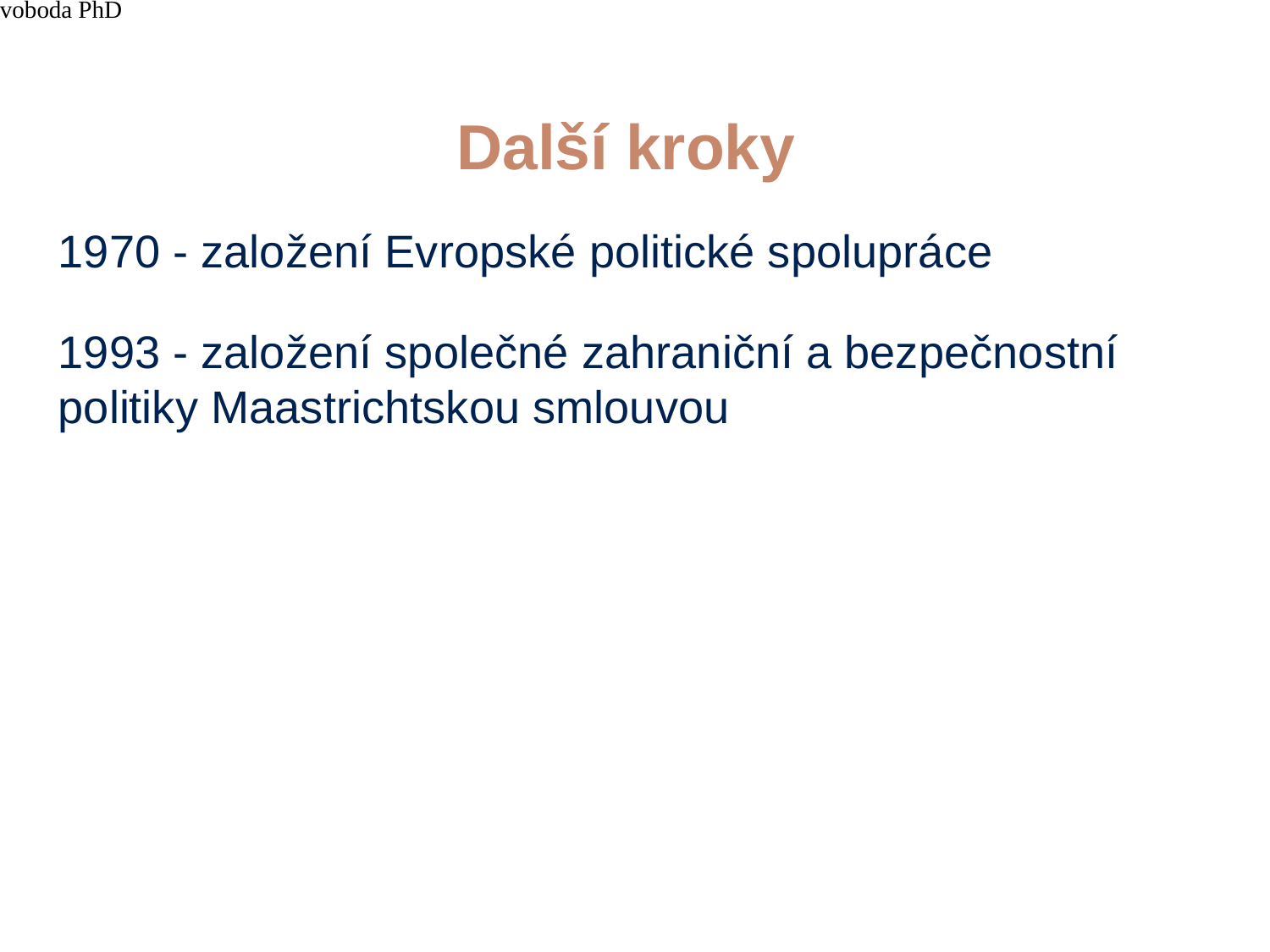

4/15/21
JUDr. Cyril Svoboda PhD
276
# Další kroky
1970 - založení Evropské politické spolupráce
1993 - založení společné zahraniční a bezpečnostní politiky Maastrichtskou smlouvou